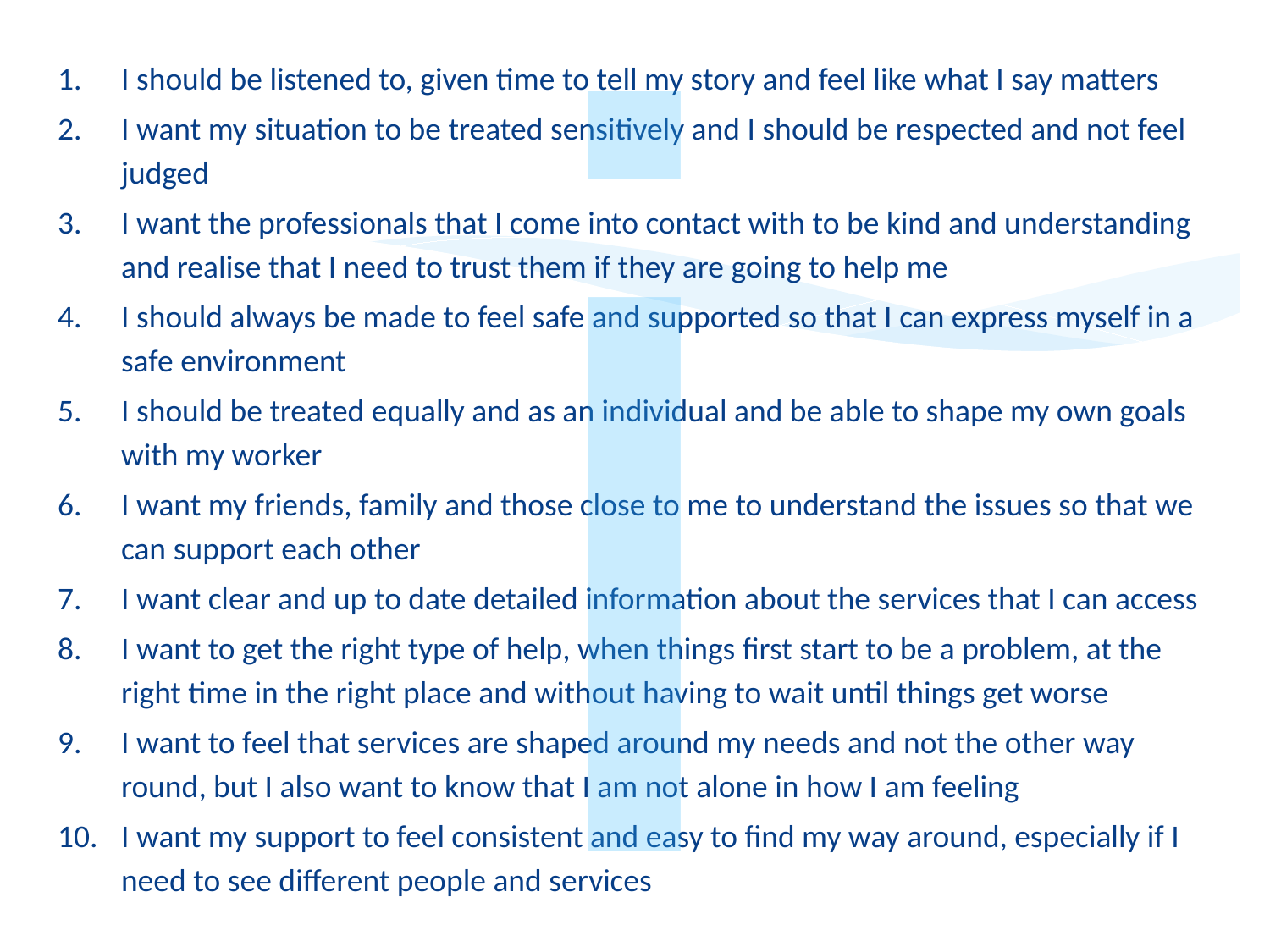

i
I should be listened to, given time to tell my story and feel like what I say matters
I want my situation to be treated sensitively and I should be respected and not feel judged
I want the professionals that I come into contact with to be kind and understanding and realise that I need to trust them if they are going to help me
I should always be made to feel safe and supported so that I can express myself in a safe environment
I should be treated equally and as an individual and be able to shape my own goals with my worker
I want my friends, family and those close to me to understand the issues so that we can support each other
I want clear and up to date detailed information about the services that I can access
I want to get the right type of help, when things first start to be a problem, at the right time in the right place and without having to wait until things get worse
I want to feel that services are shaped around my needs and not the other way round, but I also want to know that I am not alone in how I am feeling
I want my support to feel consistent and easy to find my way around, especially if I need to see different people and services